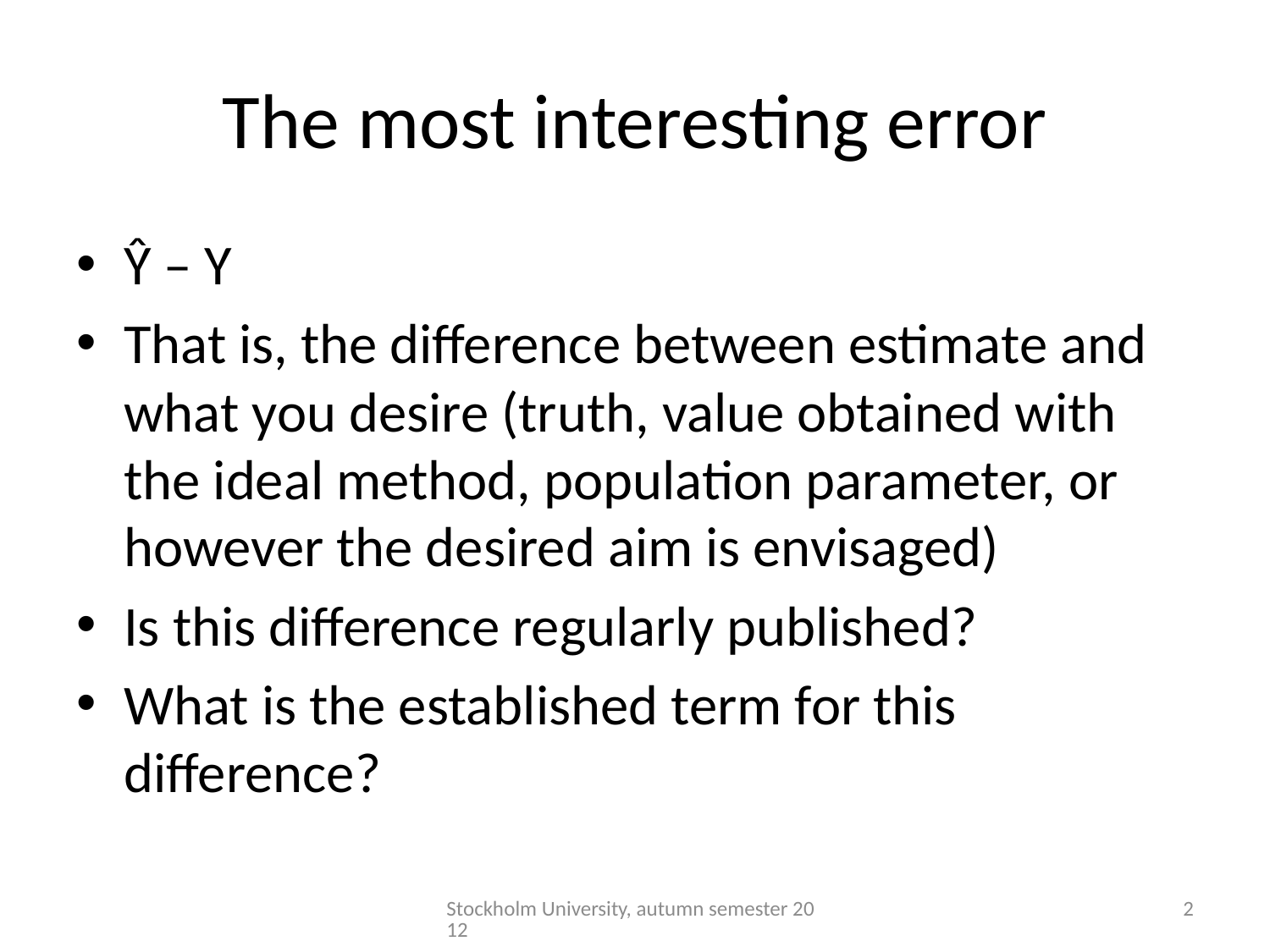

# The most interesting error
Ŷ – Y
That is, the difference between estimate and what you desire (truth, value obtained with the ideal method, population parameter, or however the desired aim is envisaged)
Is this difference regularly published?
What is the established term for this difference?
Stockholm University, autumn semester 2012
2